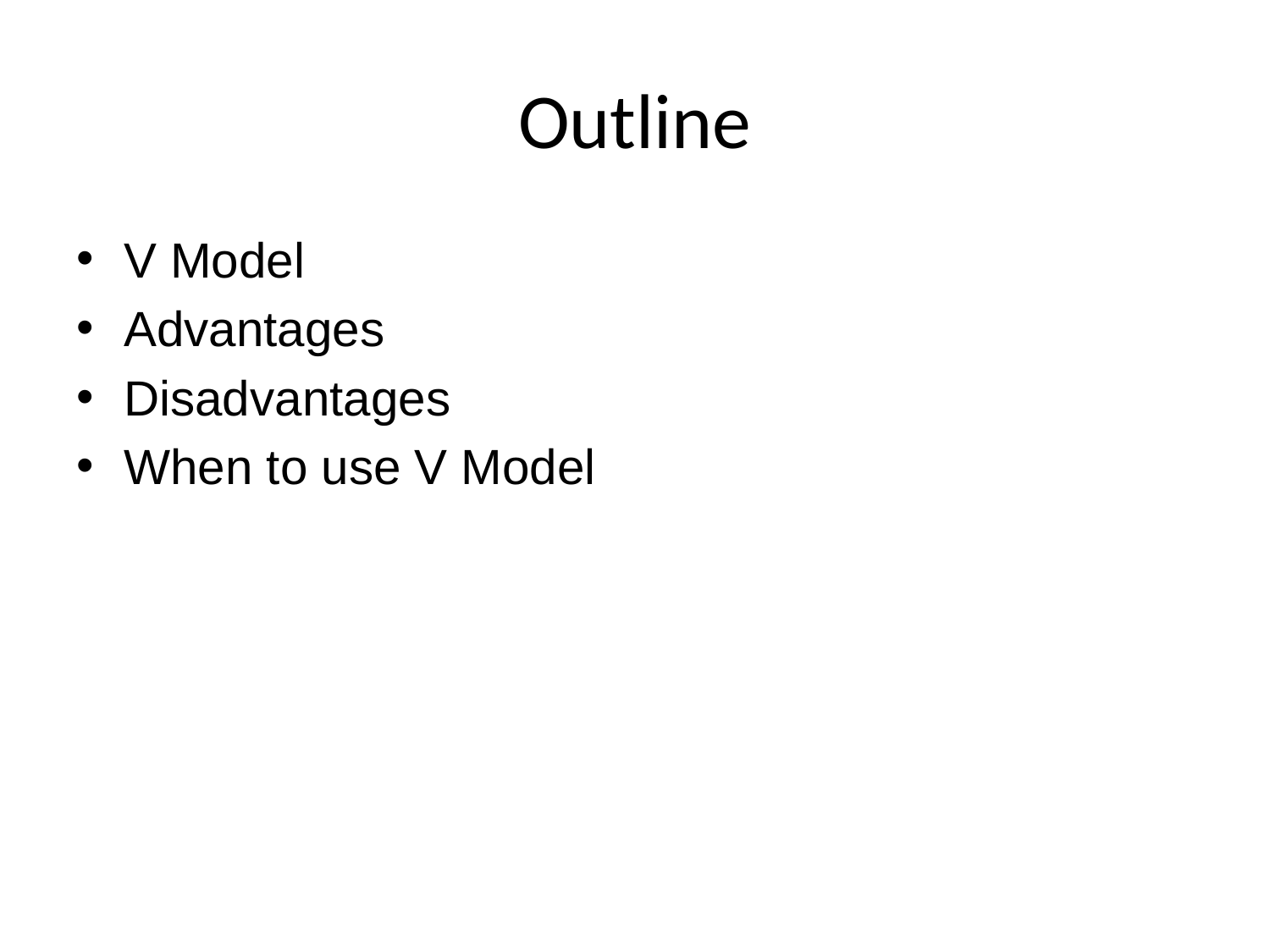

# Outline
V Model
Advantages
Disadvantages
When to use V Model